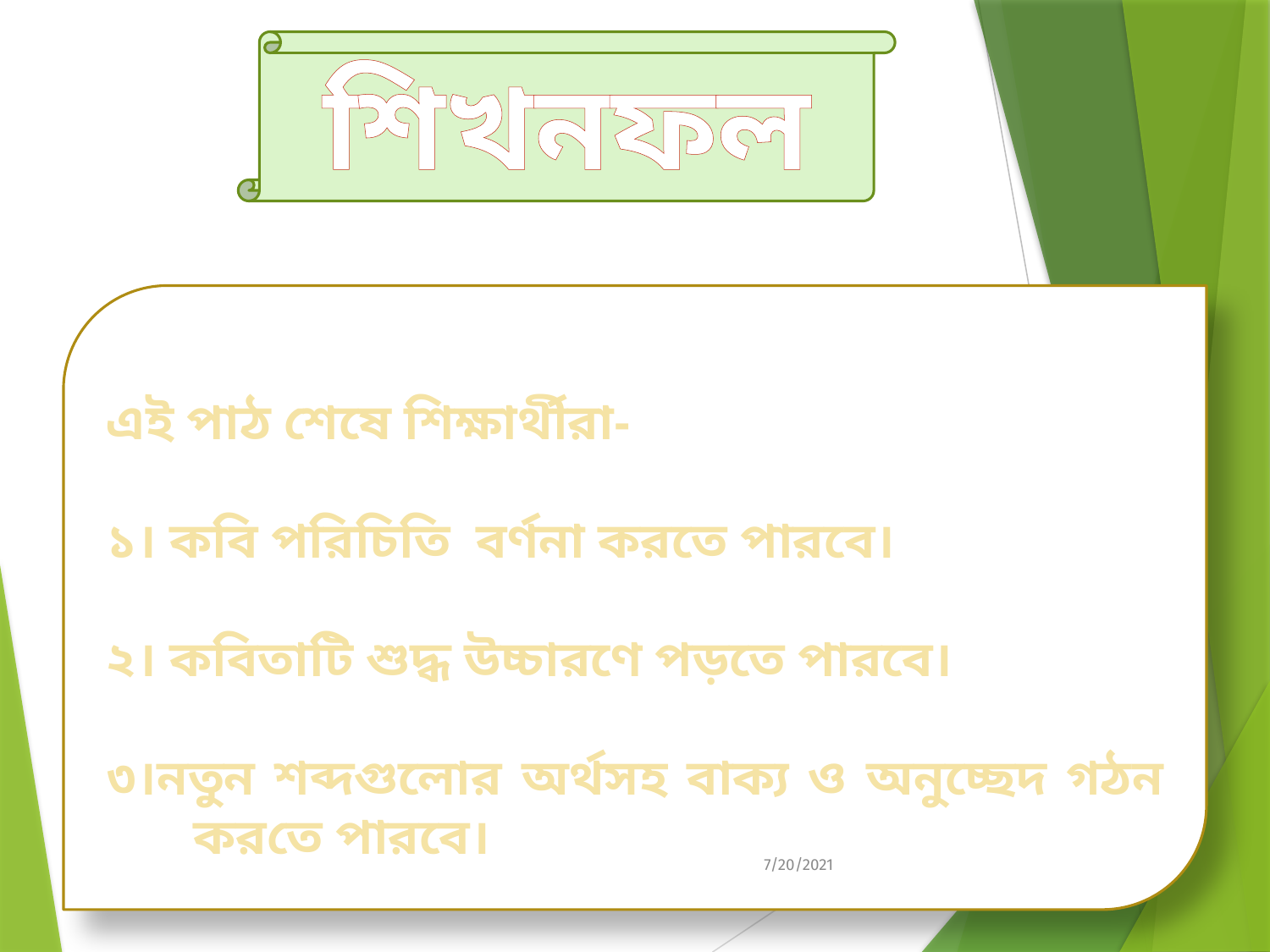

শিখনফল

এই পাঠ শেষে শিক্ষার্থীরা-

১। কবি পরিচিতি  বর্ণনা করতে পারবে।

২। কবিতাটি শুদ্ধ উচ্চারণে পড়তে পারবে।

৩।নতুন শব্দগুলোর অর্থসহ বাক্য ও অনুচ্ছেদ গঠন করতে পারবে।

7/20/2021
5